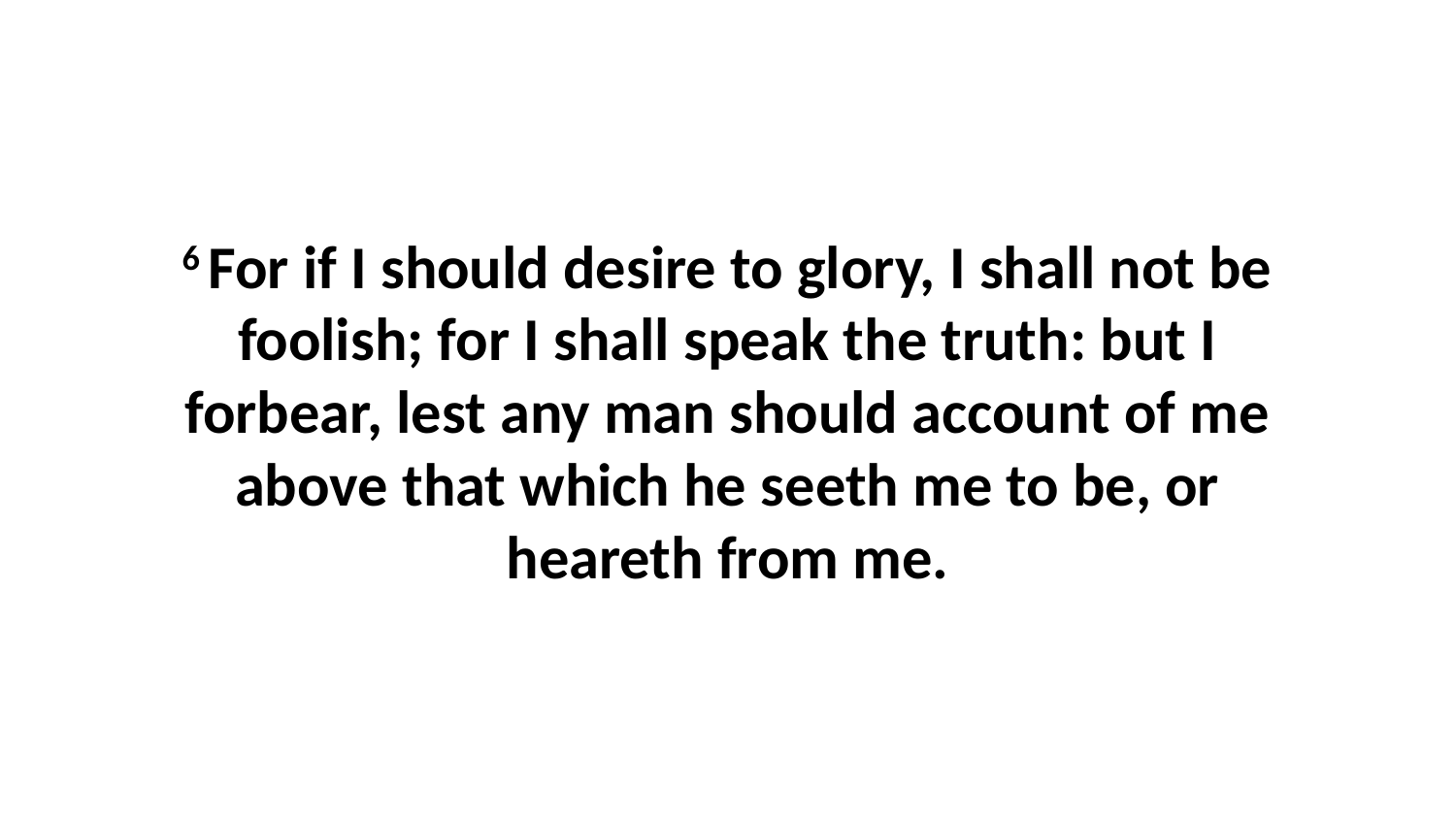

6 For if I should desire to glory, I shall not be foolish; for I shall speak the truth: but I forbear, lest any man should account of me above that which he seeth me to be, or heareth from me.